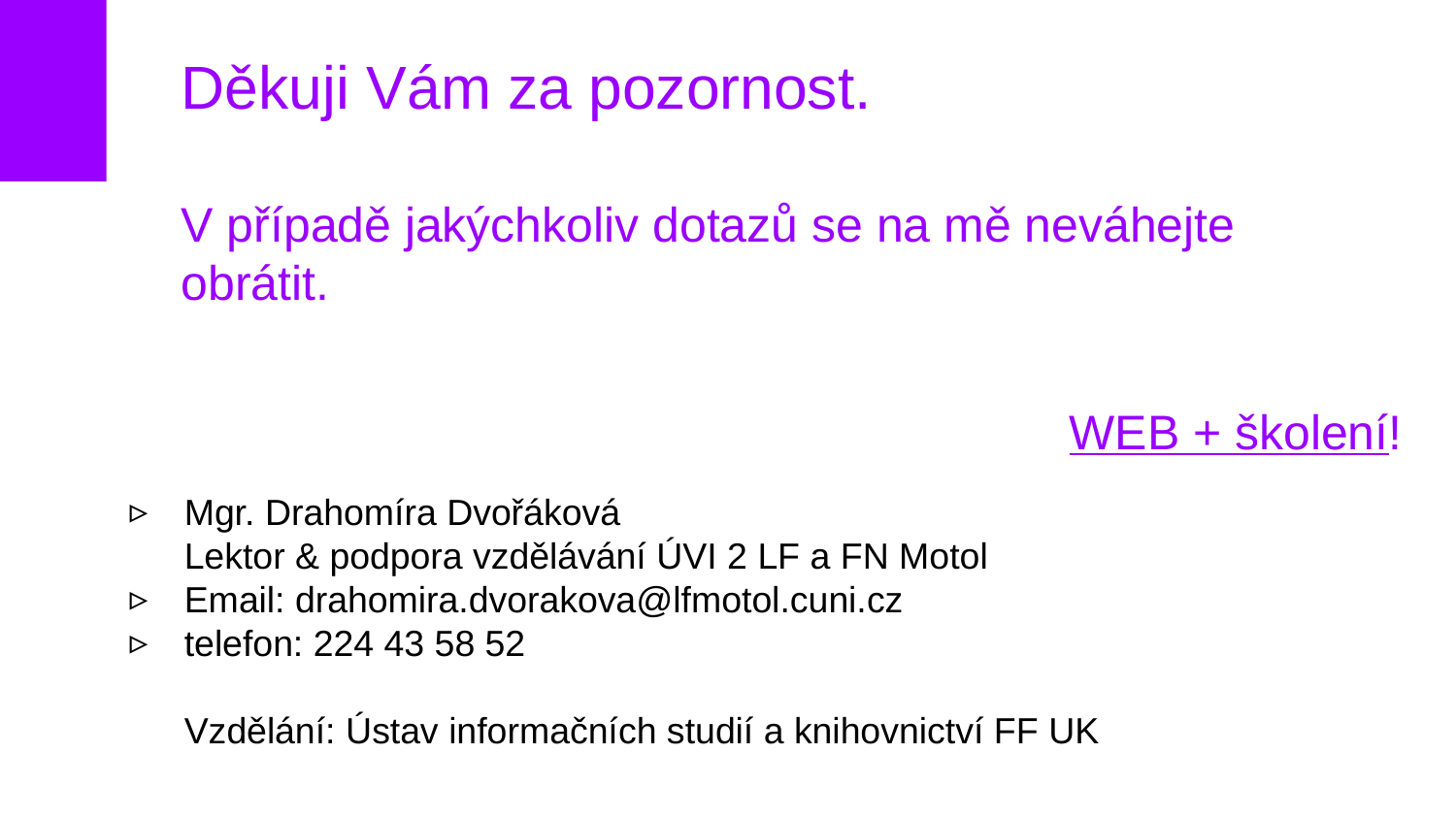

# Děkuji Vám za pozornost.

V případě jakýchkoliv dotazů se na mě neváhejte obrátit.
WEB + školení!

Mgr. Drahomíra Dvořáková
Lektor & podpora vzdělávání ÚVI 2 LF a FN Motol
Email: drahomira.dvorakova@lfmotol.cuni.cz
telefon: 224 43 58 52
Vzdělání: Ústav informačních studií a knihovnictví FF UK